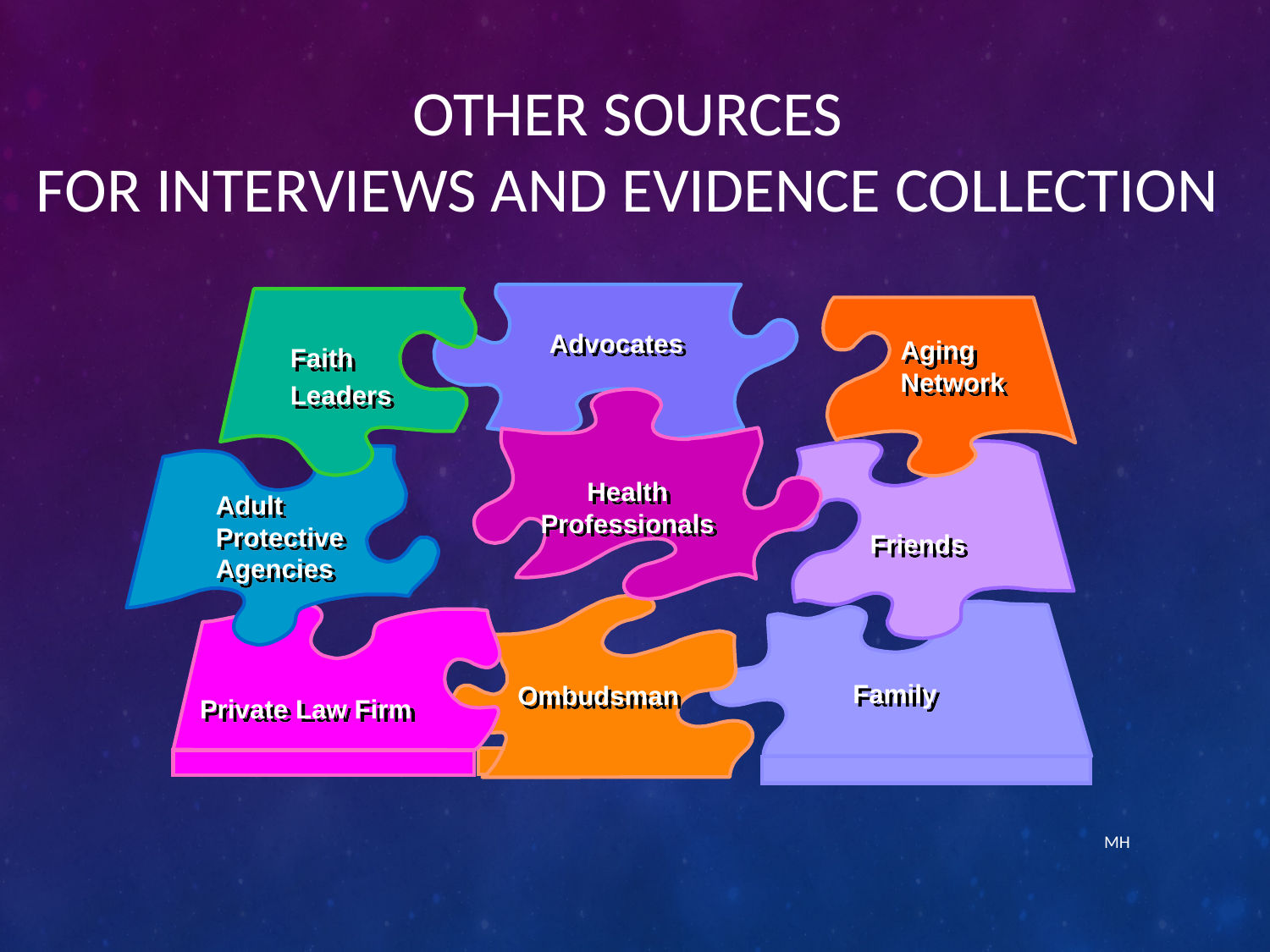

# Other sources for Interviews and Evidence Collection

Advocates
Aging  Network
Faith
Leaders

Health Professionals
Adult Protective Agencies
Friends

Private Law Firm
Family
Ombudsman

MH